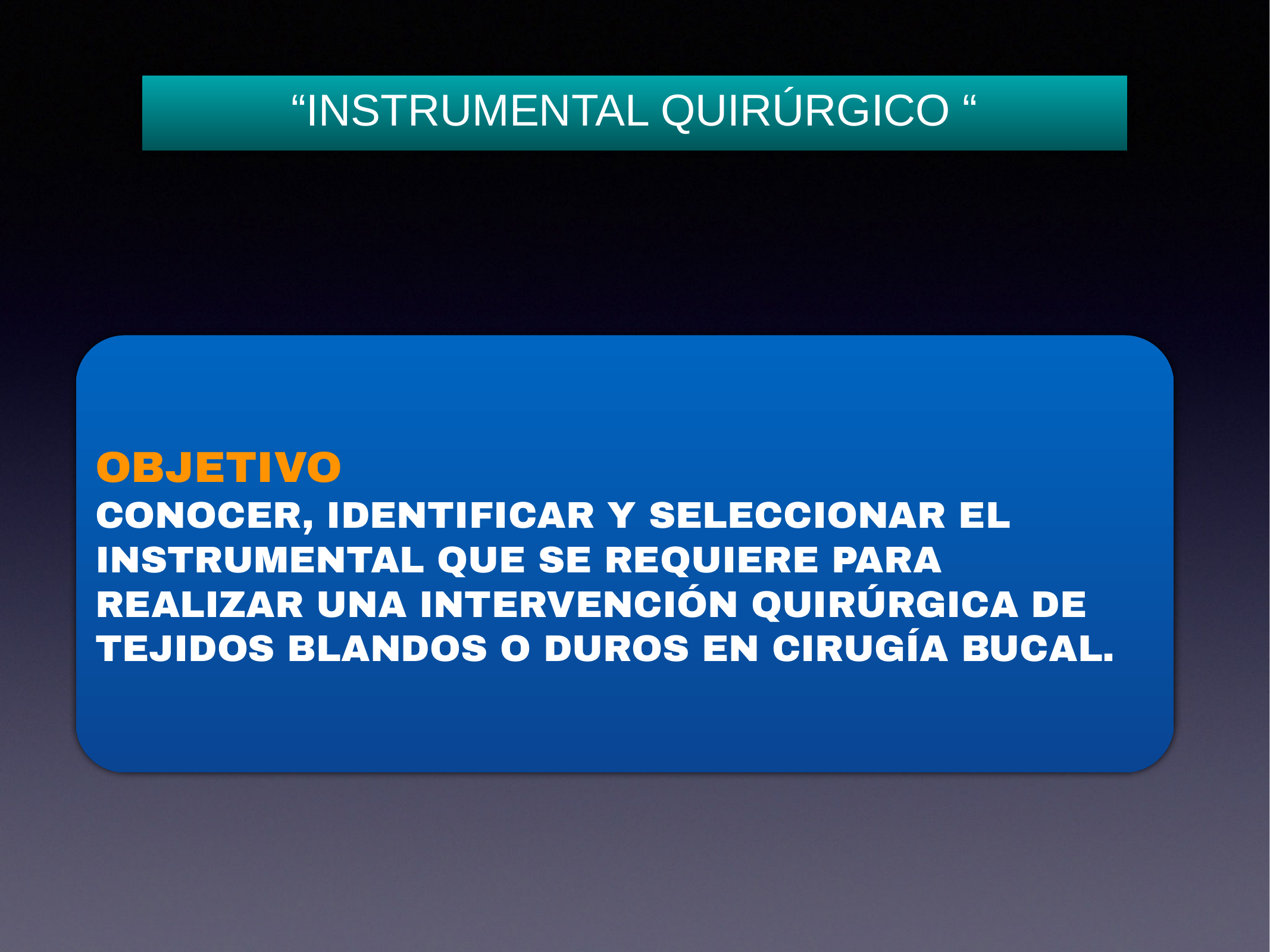

“INSTRUMENTAL QUIRÚRGICO “

OBJETIVO
CONOCER, IDENTIFICAR Y SELECCIONAR EL INSTRUMENTAL QUE SE REQUIERE PARA REALIZAR UNA INTERVENCIÓN QUIRÚRGICA DE TEJIDOS BLANDOS O DUROS EN CIRUGÍA BUCAL.